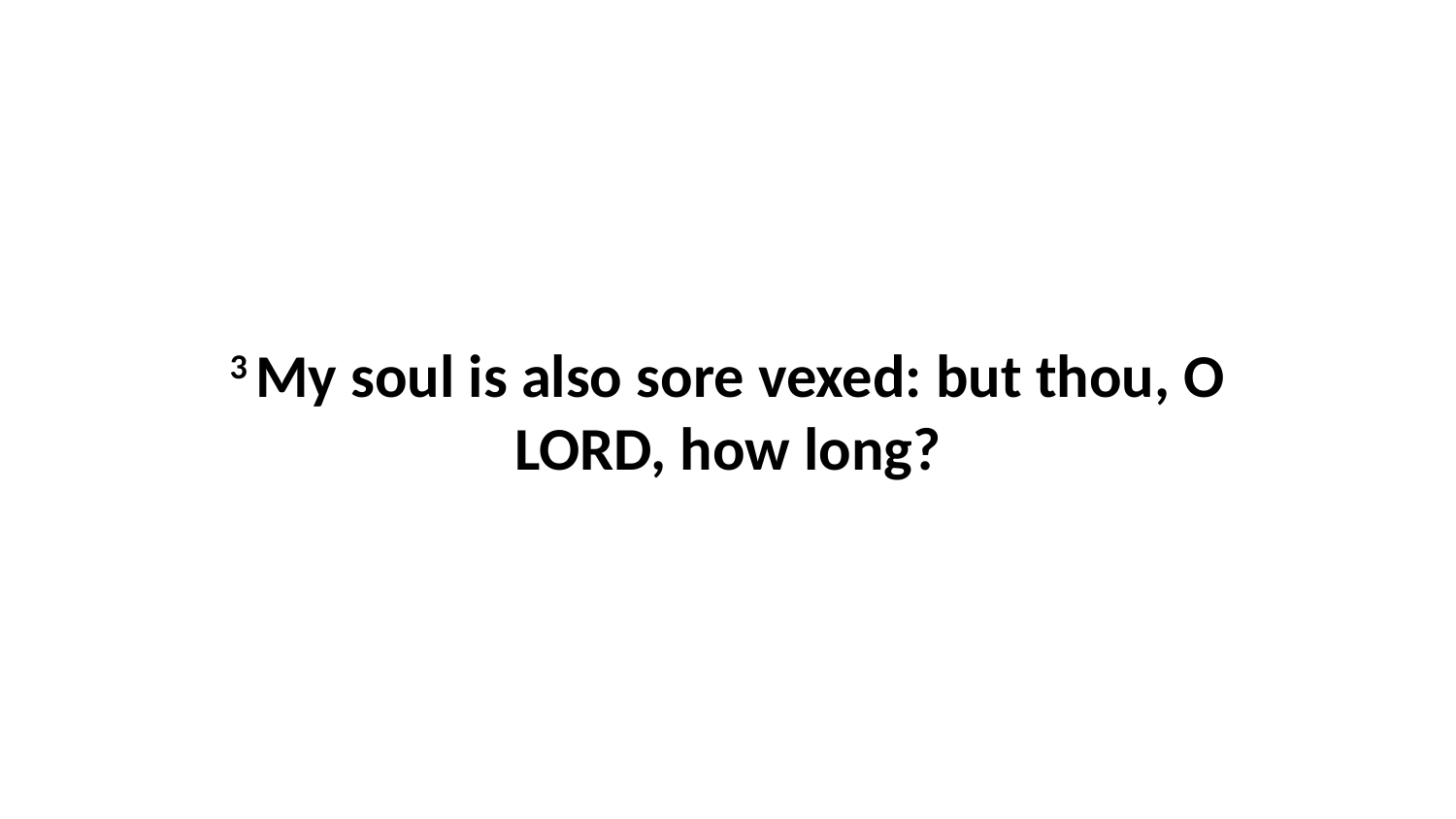

3 My soul is also sore vexed: but thou, O LORD, how long?